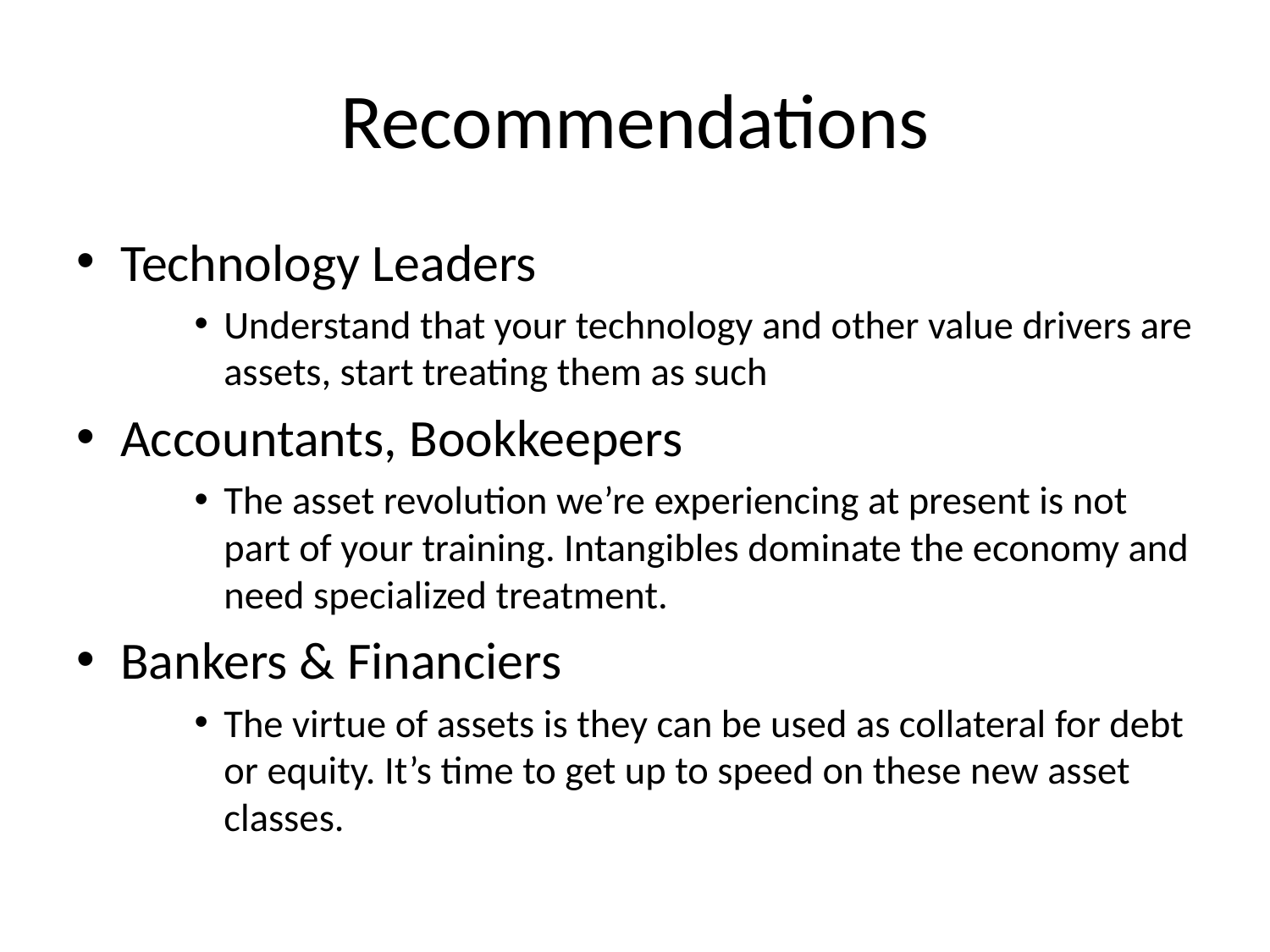

# Recommendations
Technology Leaders
Understand that your technology and other value drivers are assets, start treating them as such
Accountants, Bookkeepers
The asset revolution we’re experiencing at present is not part of your training. Intangibles dominate the economy and need specialized treatment.
Bankers & Financiers
The virtue of assets is they can be used as collateral for debt or equity. It’s time to get up to speed on these new asset classes.